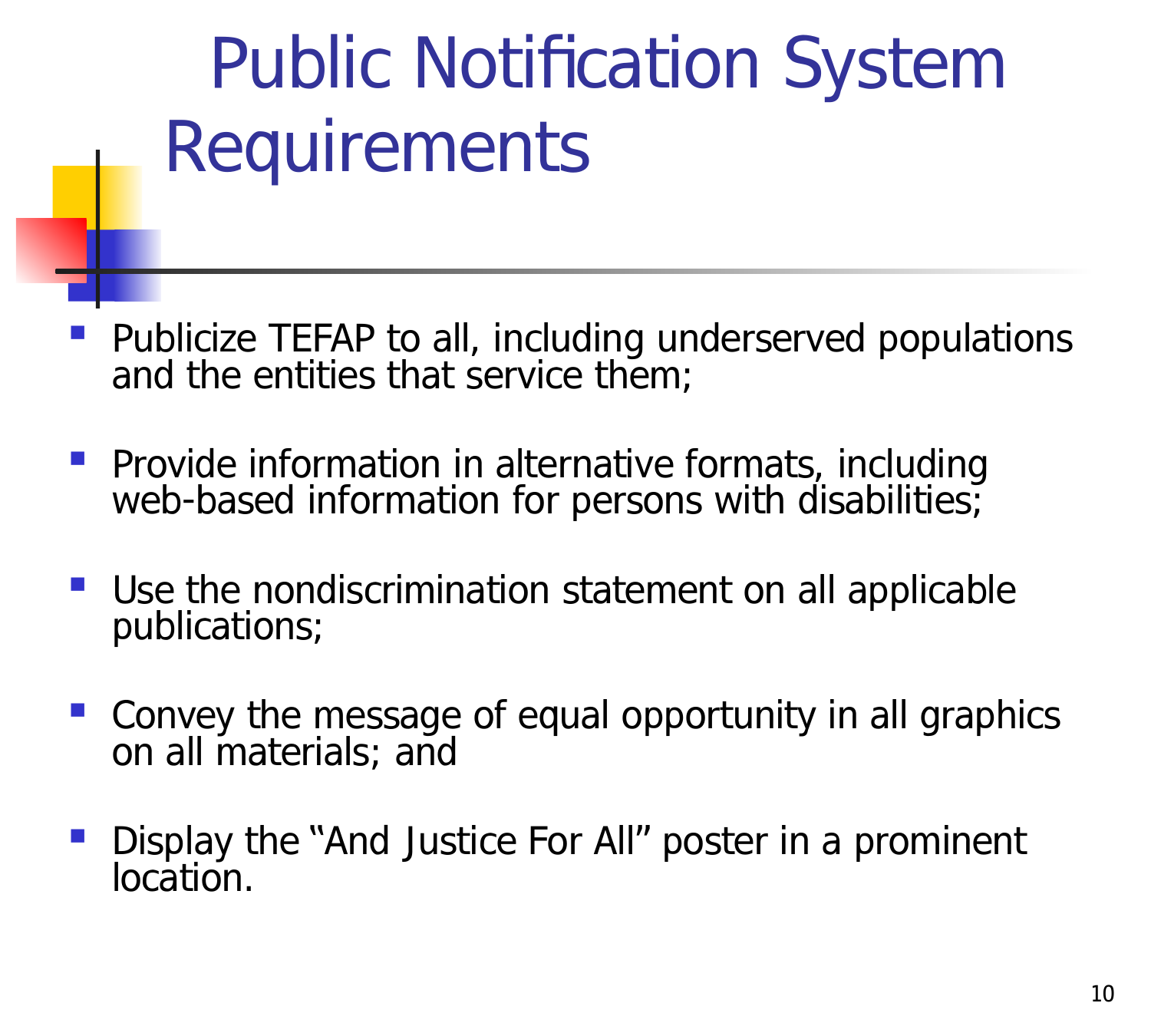

# Public Notification System Requirements
Publicize TEFAP to all, including underserved populations and the entities that service them;

Provide information in alternative formats, including web-based information for persons with disabilities;

Use the nondiscrimination statement on all applicable publications;

Convey the message of equal opportunity in all graphics on all materials; and

Display the “And Justice For All” poster in a prominent location.

10